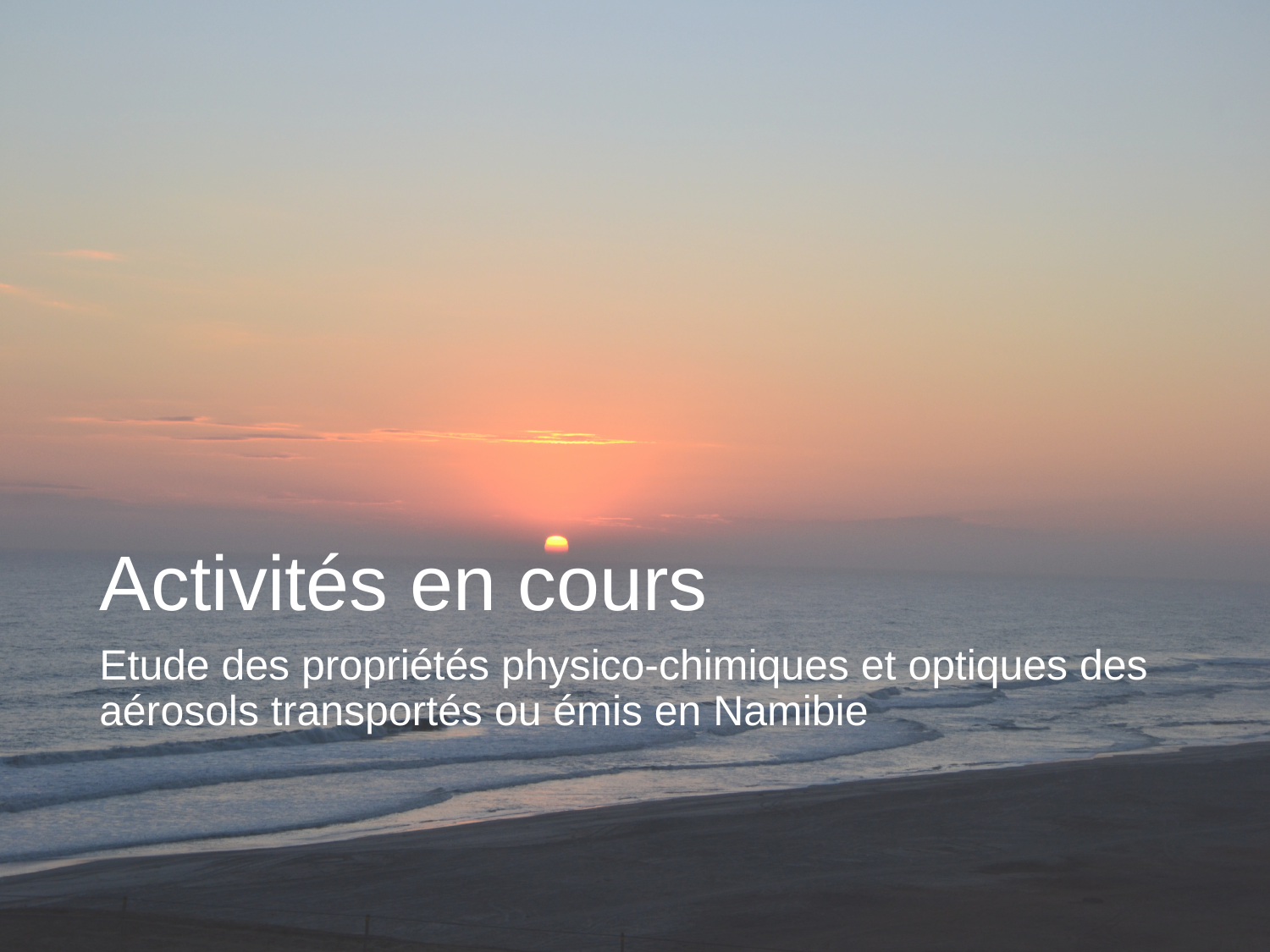

# Activités en cours
Etude des propriétés physico-chimiques et optiques des aérosols transportés ou émis en Namibie